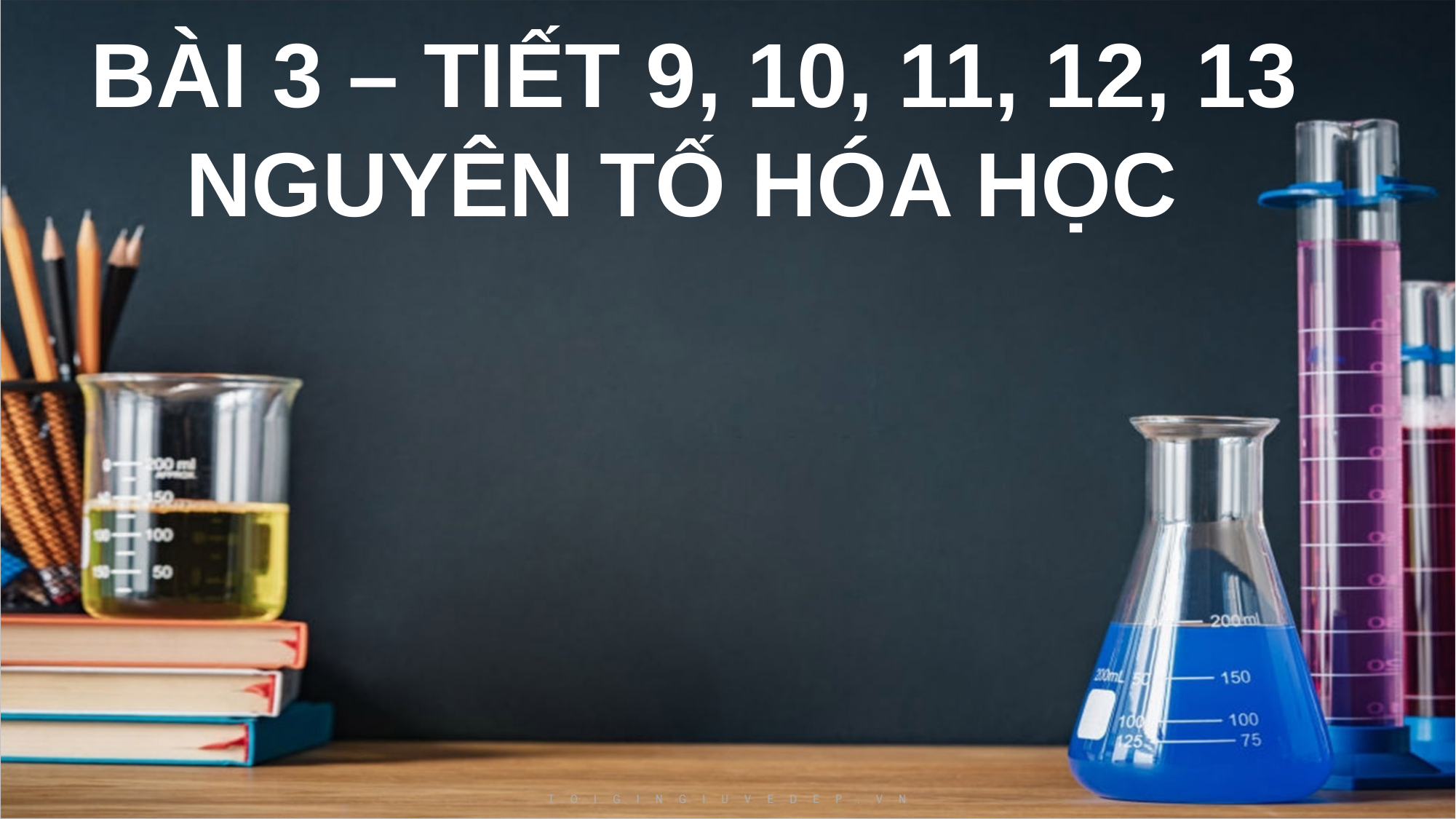

BÀI 3 – TIẾT 9, 10, 11, 12, 13
NGUYÊN TỐ HÓA HỌC